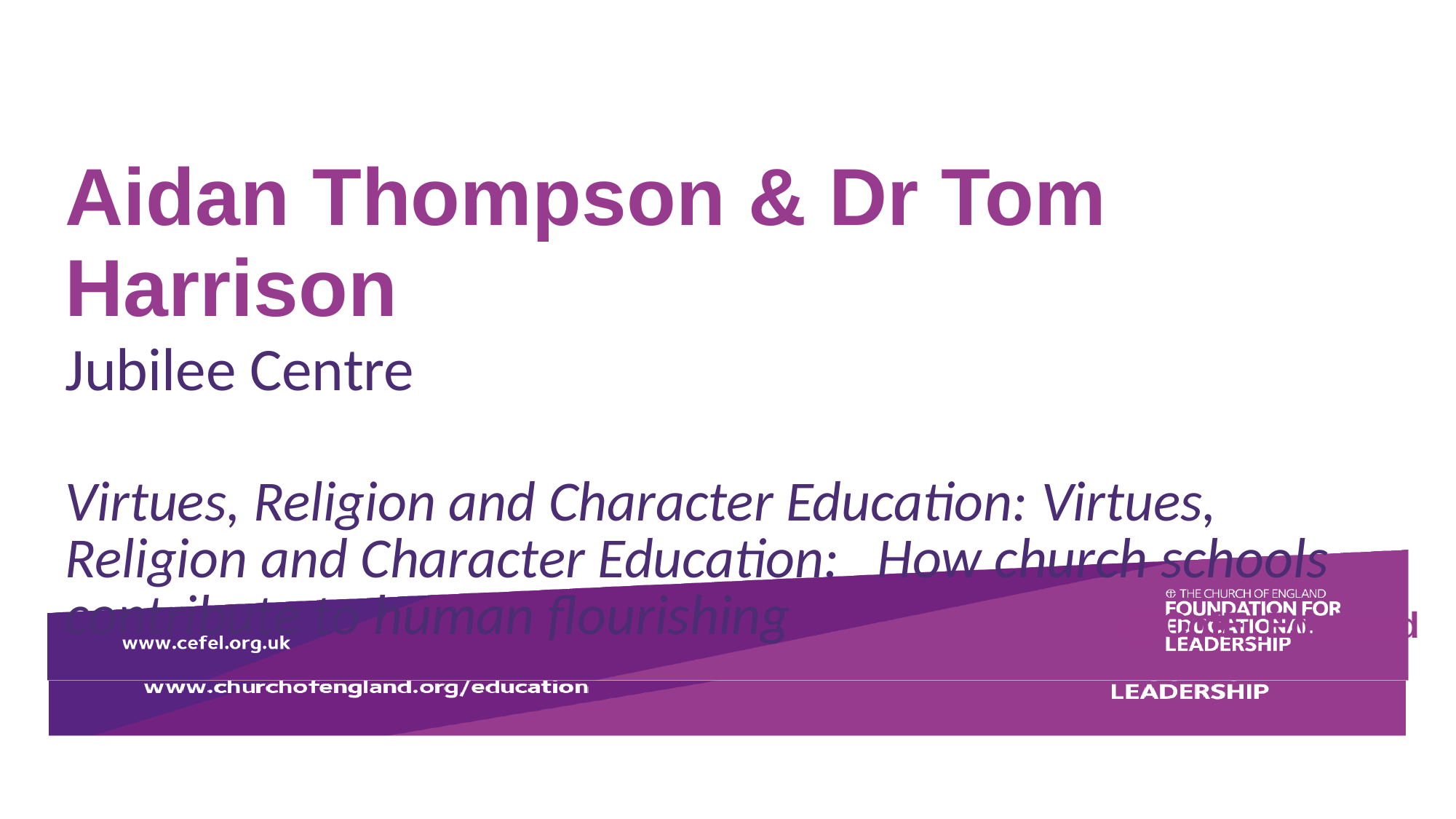

Aidan Thompson & Dr Tom Harrison
Jubilee Centre

Virtues, Religion and Character Education: Virtues, Religion and Character Education:   How church schools contribute to human flourishing

@CofE_EduLead